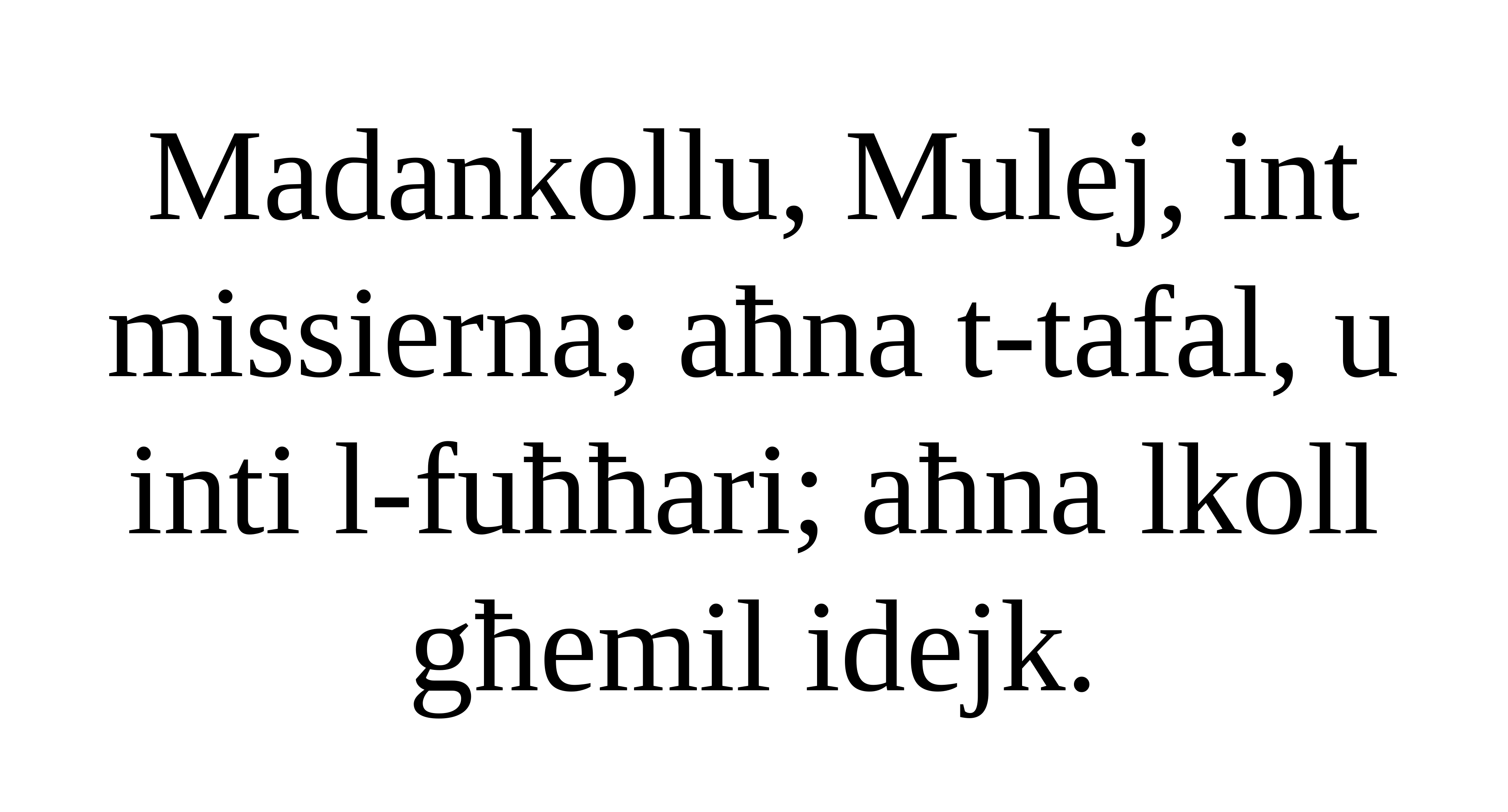

Madankollu, Mulej, int missierna; aħna t-tafal, u inti l-fuħħari; aħna lkoll għemil idejk.